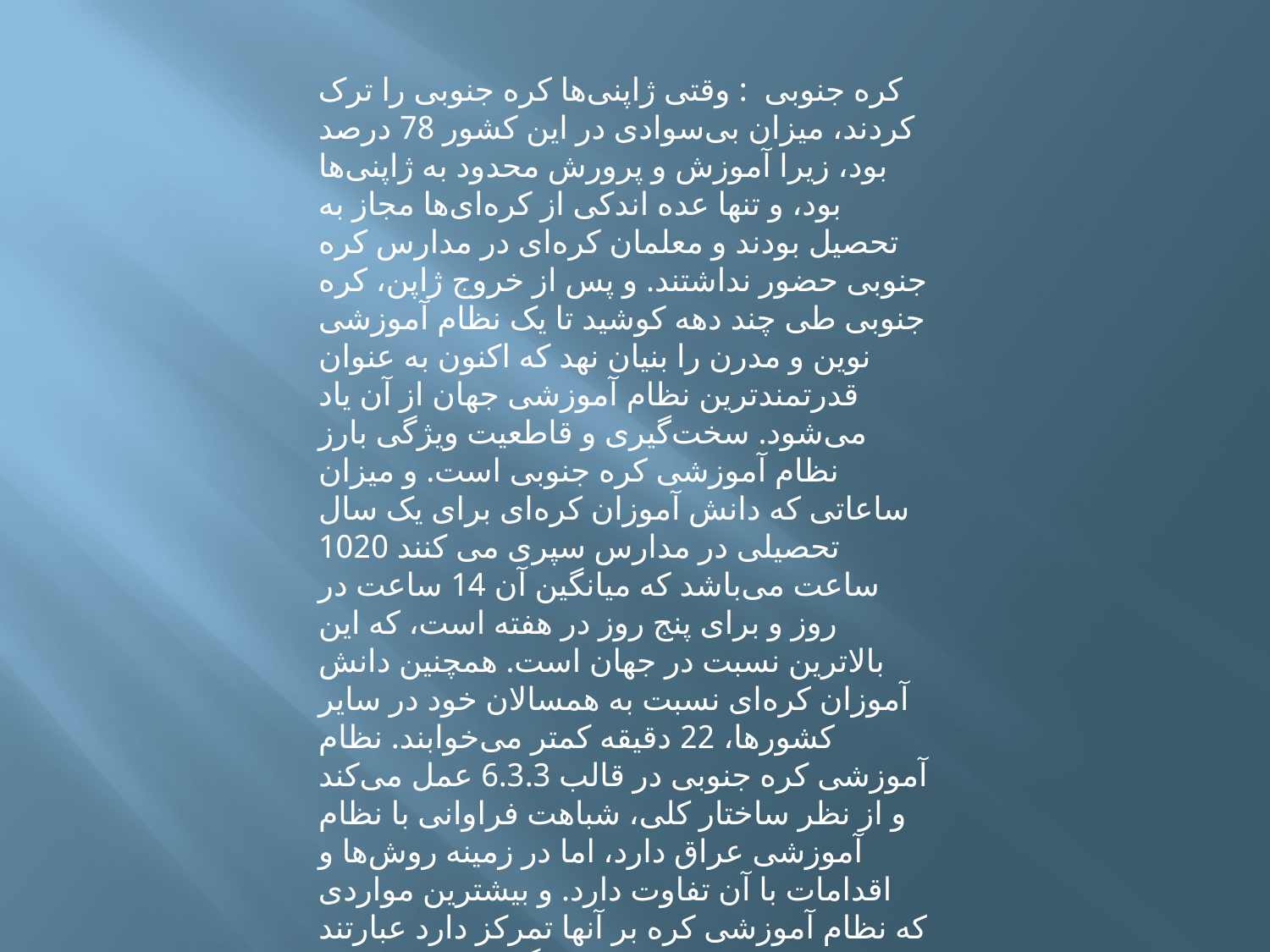

کره جنوبی  : وقتی ژاپنی‌ها کره جنوبی را ترک کردند، میزان بی‌سوادی در این کشور 78 درصد بود، زیرا آموزش و پرورش محدود به ژاپنی‌ها بود، و تنها عده اندکی از کره‌ای‌ها مجاز به تحصیل بودند و معلمان کره‌ای در مدارس کره جنوبی حضور نداشتند. و پس از خروج ژاپن، کره جنوبی طی چند دهه کوشید تا یک نظام آموزشی نوین و مدرن را بنیان نهد که اکنون به عنوان قدرتمندترین نظام آموزشی جهان از آن یاد می‌شود. سخت‌گیری و قاطعیت ویژگی بارز نظام آموزشی کره جنوبی است. و میزان ساعاتی که دانش آموزان کره‌ای برای یک سال تحصیلی در مدارس سپری می کنند 1020 ساعت می‌باشد که میانگین آن 14 ساعت در روز و برای پنج روز در هفته است، که این بالاترین نسبت در جهان است. همچنین دانش آموزان کره‌ای نسبت به همسالان خود در سایر کشورها، 22 دقیقه کمتر می‌خوابند. نظام آموزشی کره جنوبی در قالب 6.3.3 عمل می‌کند و از نظر ساختار کلی، شباهت فراوانی با نظام آموزشی عراق دارد، اما در زمینه روش‌ها و اقدامات با آن تفاوت دارد. و بیشترین مواردی که نظام آموزشی کره بر آنها تمرکز دارد عبارتند از: ریاضیات، علوم، و زبان انگلیسی. و با وجود اینکه آموزش و پرورش در کره جنوبی رایگان است، اما والدین، 25 درصد از کل درآمد خود را برای تدریس خصوصی فرزندان خود هزینه می‌کنند. ‌